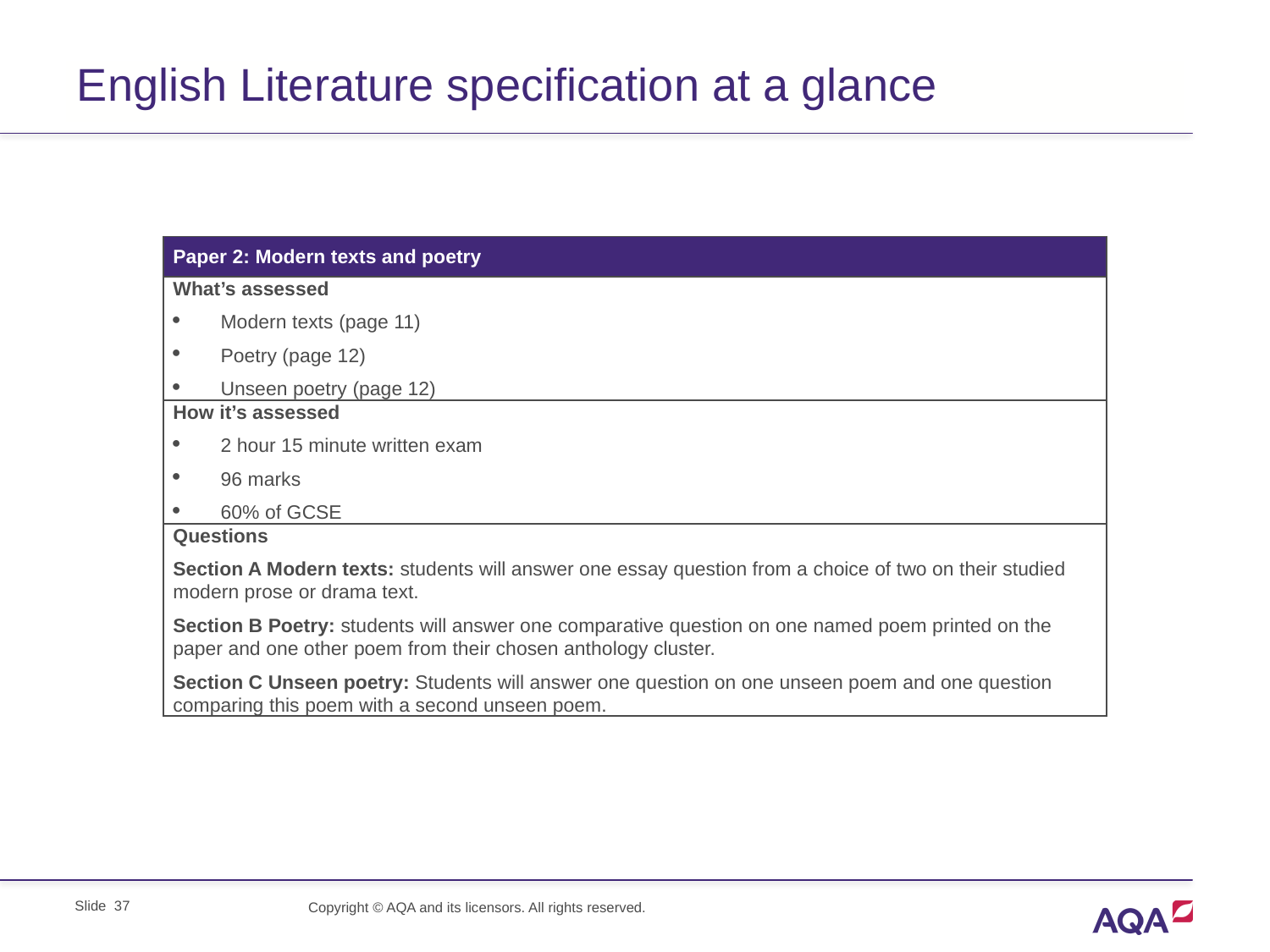

# English Literature specification at a glance
| Paper 2: Modern texts and poetry |
| --- |
| What’s assessed Modern texts (page 11) Poetry (page 12) Unseen poetry (page 12) |
| How it’s assessed 2 hour 15 minute written exam 96 marks 60% of GCSE |
| Questions Section A Modern texts: students will answer one essay question from a choice of two on their studied modern prose or drama text. Section B Poetry: students will answer one comparative question on one named poem printed on the paper and one other poem from their chosen anthology cluster. Section C Unseen poetry: Students will answer one question on one unseen poem and one question comparing this poem with a second unseen poem. |
Slide  37
Copyright © AQA and its licensors. All rights reserved.